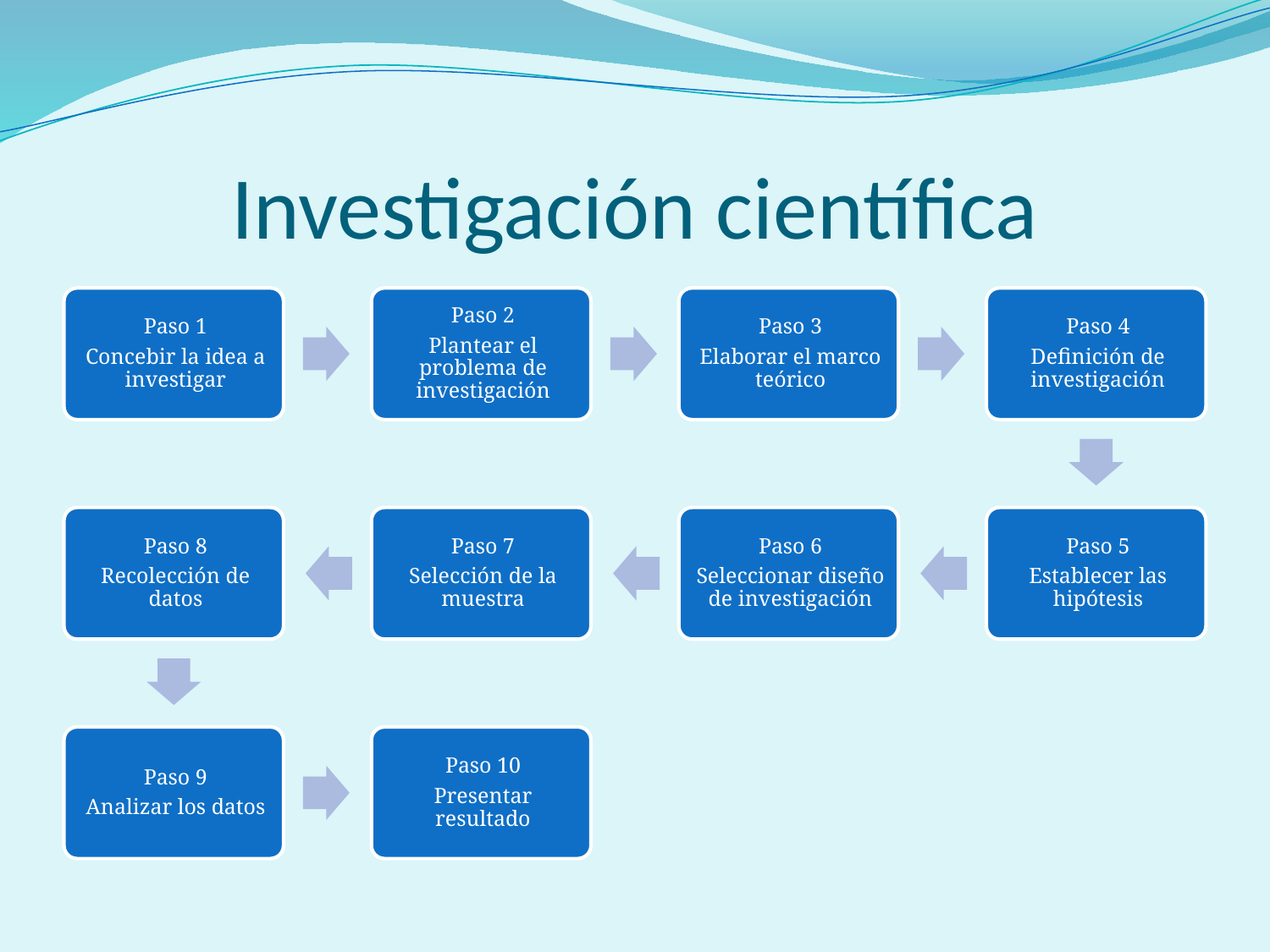

# Investigación científica
Paso 1
Concebir la idea a investigar

Paso 2
Plantear el problema de investigación

Paso 3
Elaborar el marco teórico

Paso 4
Definición de investigación

Paso 5
Establecer las hipótesis

Paso 6
Seleccionar diseño de investigación

Paso 7
Selección de la muestra

Paso 8
Recolección de datos

Paso 9
Analizar los datos

Paso 10
Presentar resultado